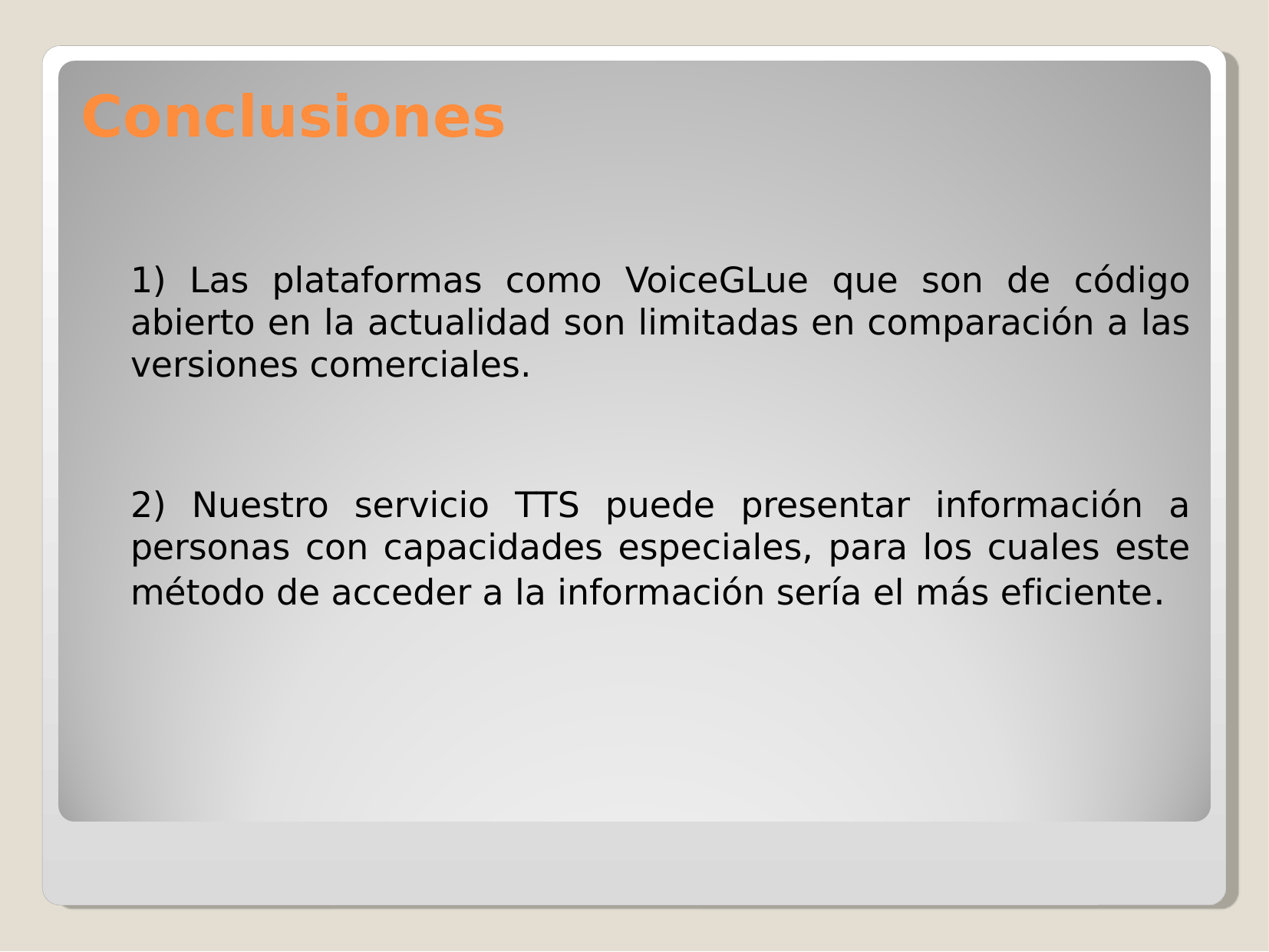

# Conclusiones

	1) Las plataformas como VoiceGLue que son de código abierto en la actualidad son limitadas en comparación a las versiones comerciales.

	2) Nuestro servicio TTS puede presentar información a personas con capacidades especiales, para los cuales este método de acceder a la información sería el más eficiente.